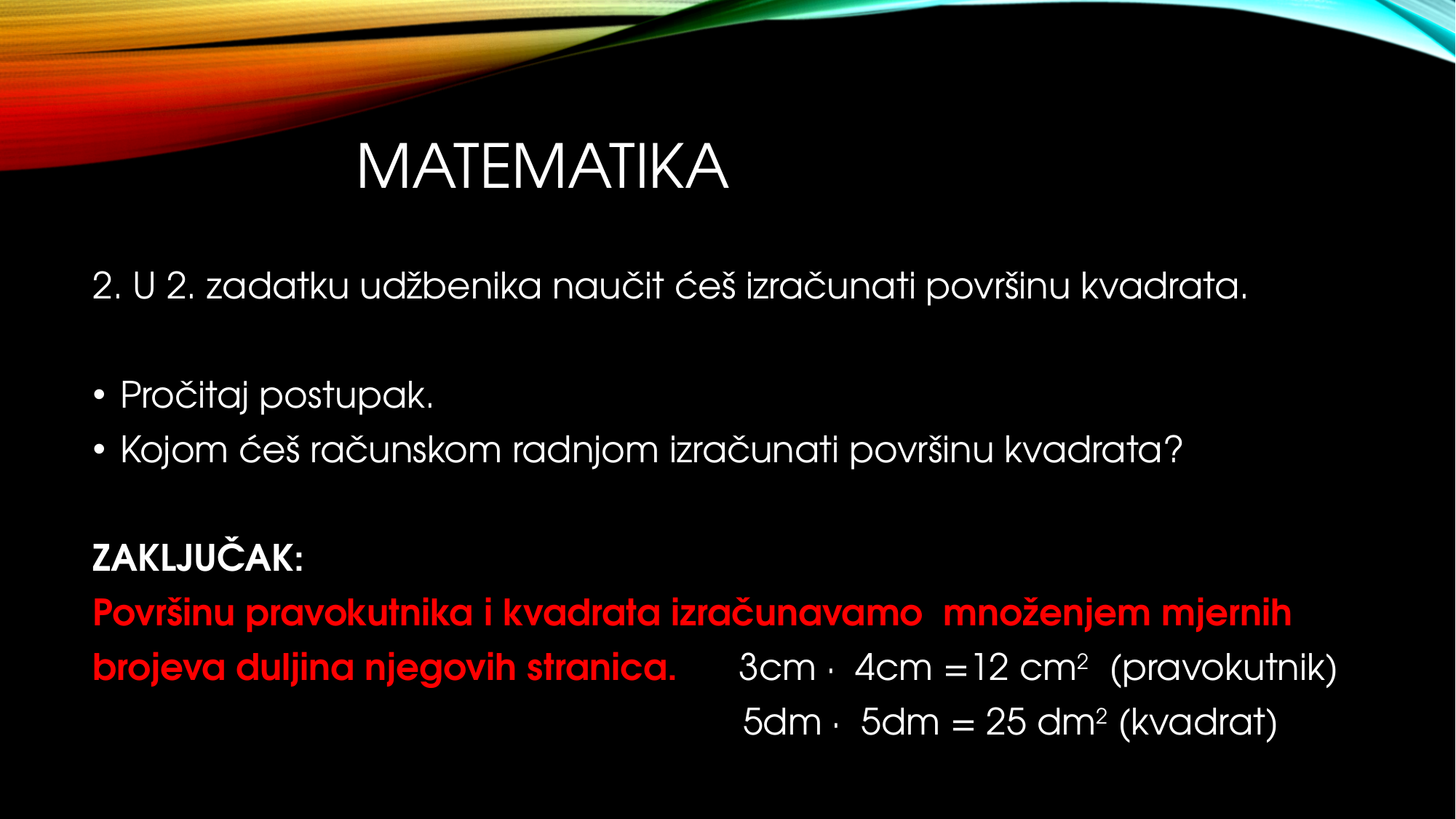

# matematika
2. U 2. zadatku udžbenika naučit ćeš izračunati površinu kvadrata.

Pročitaj postupak.
Kojom ćeš računskom radnjom izračunati površinu kvadrata?

ZAKLJUČAK:
Površinu pravokutnika i kvadrata izračunavamo  množenjem mjernih
brojeva duljina njegovih stranica.      3cm ·  4cm =12 cm2  (pravokutnik)
                                                                 5dm ·  5dm = 25 dm2 (kvadrat)